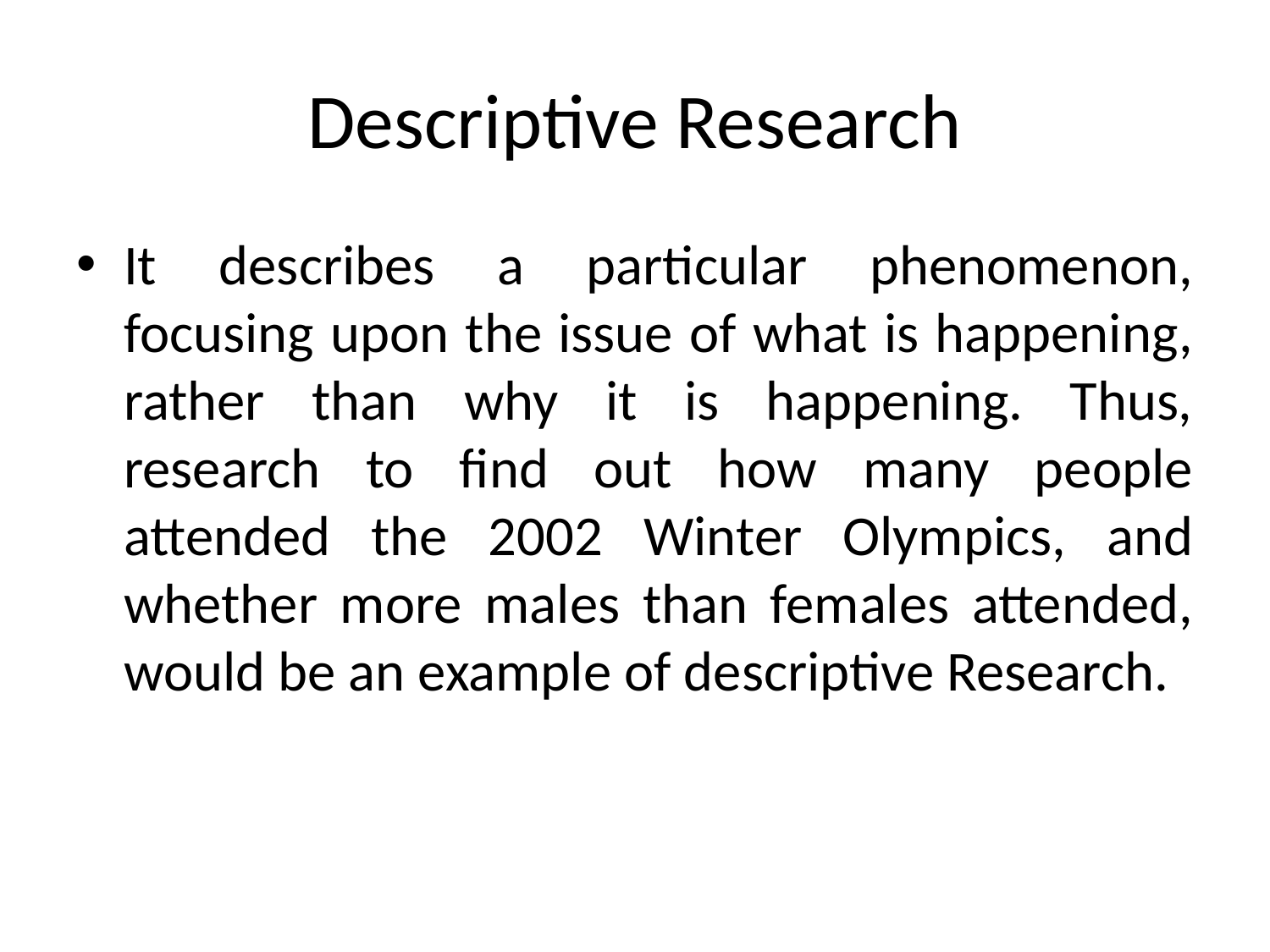

# Descriptive Research
It describes a particular phenomenon, focusing upon the issue of what is happening, rather than why it is happening. Thus, research to find out how many people attended the 2002 Winter Olympics, and whether more males than females attended, would be an example of descriptive Research.